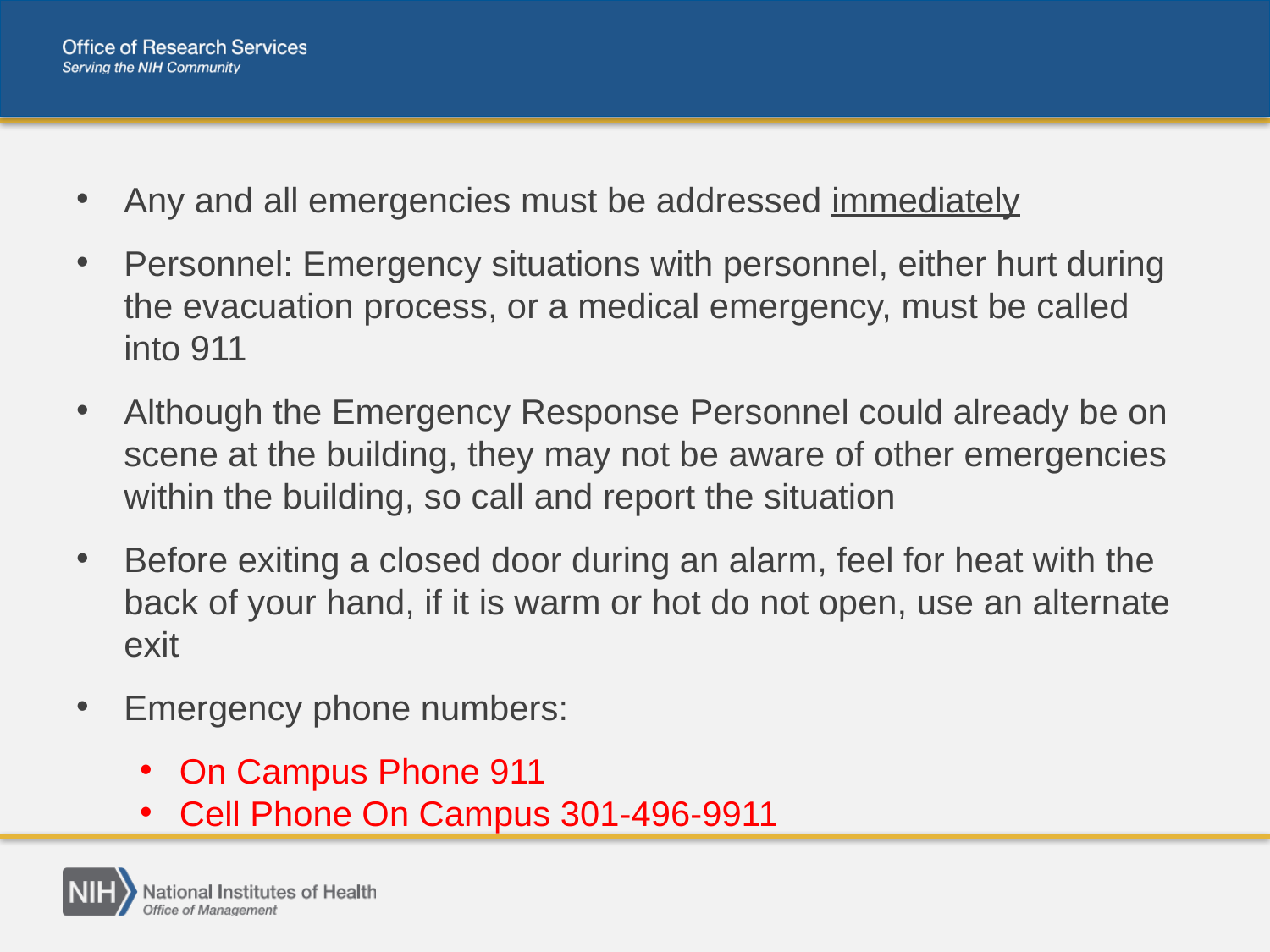

#
Any and all emergencies must be addressed immediately
Personnel: Emergency situations with personnel, either hurt during the evacuation process, or a medical emergency, must be called into 911
Although the Emergency Response Personnel could already be on scene at the building, they may not be aware of other emergencies within the building, so call and report the situation
Before exiting a closed door during an alarm, feel for heat with the back of your hand, if it is warm or hot do not open, use an alternate exit
Emergency phone numbers:
On Campus Phone 911
Cell Phone On Campus 301-496-9911